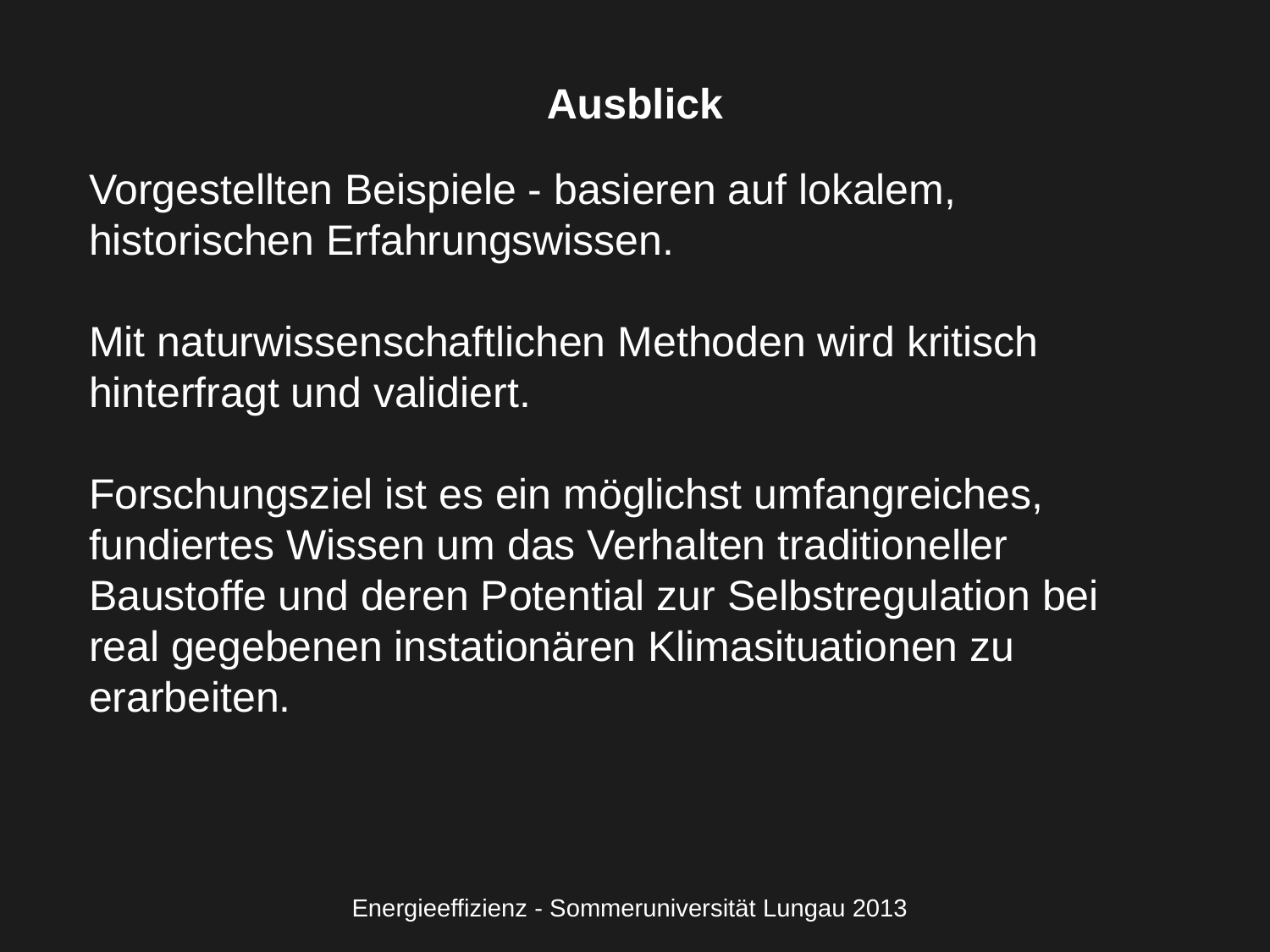

# Ausblick
Vorgestellten Beispiele - basieren auf lokalem, historischen Erfahrungswissen.

Mit naturwissenschaftlichen Methoden wird kritisch hinterfragt und validiert.

Forschungsziel ist es ein möglichst umfangreiches, fundiertes Wissen um das Verhalten traditioneller Baustoffe und deren Potential zur Selbstregulation bei real gegebenen instationären Klimasituationen zu erarbeiten.
Energieeffizienz - Sommeruniversität Lungau 2013